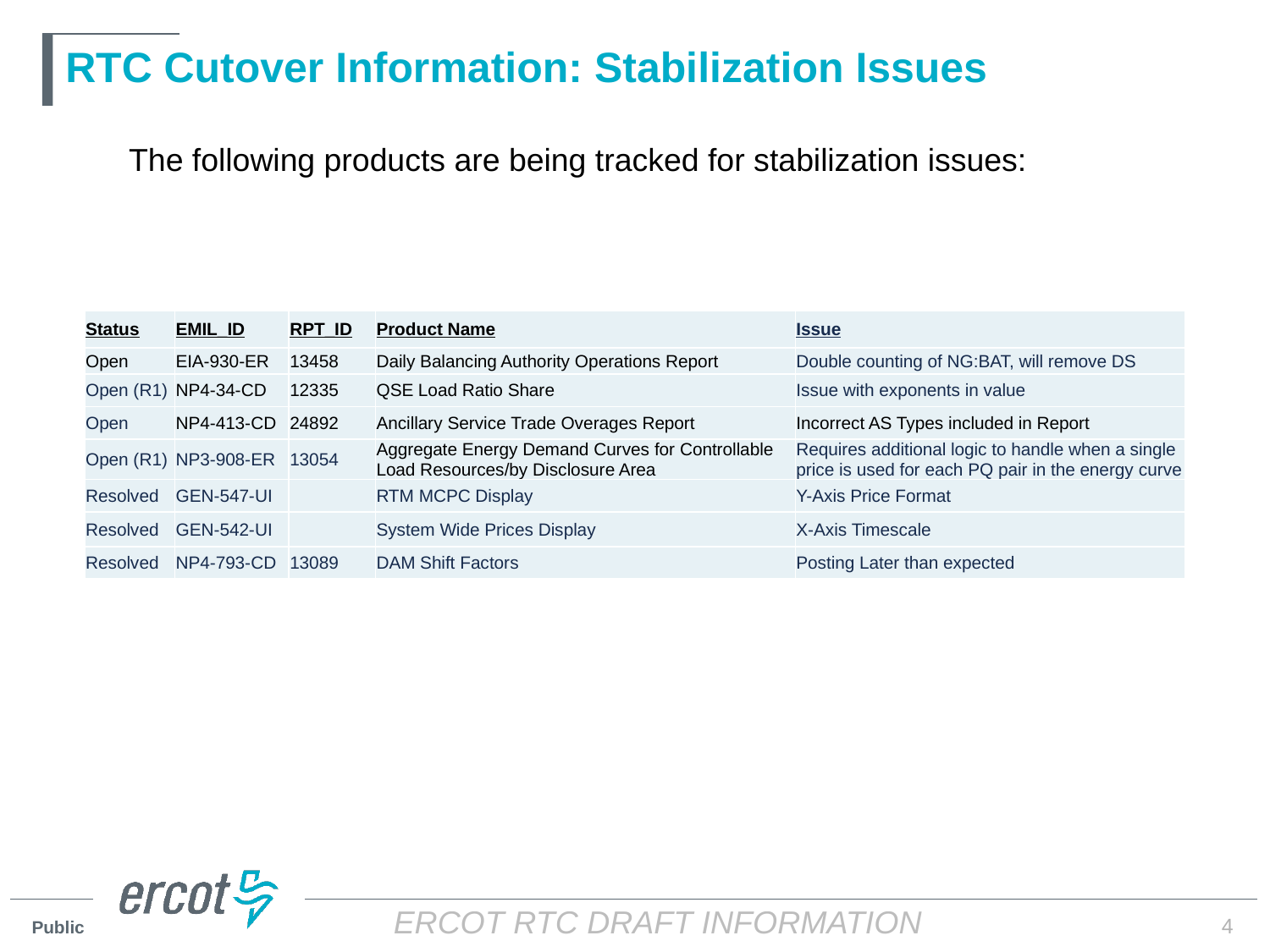

# RTC Cutover Information: Stabilization Issues
The following products are being tracked for stabilization issues:
| Status | EMIL\_ID | RPT\_ID | Product Name | Issue |
| --- | --- | --- | --- | --- |
| Open | EIA-930-ER | 13458 | Daily Balancing Authority Operations Report | Double counting of NG:BAT, will remove DS |
| Open (R1) | NP4-34-CD | 12335 | QSE Load Ratio Share | Issue with exponents in value |
| Open | NP4-413-CD | 24892 | Ancillary Service Trade Overages Report | Incorrect AS Types included in Report |
| Open (R1) | NP3-908-ER | 13054 | Aggregate Energy Demand Curves for Controllable Load Resources/by Disclosure Area | Requires additional logic to handle when a single price is used for each PQ pair in the energy curve |
| Resolved | GEN-547-UI |  | RTM MCPC Display | Y-Axis Price Format |
| Resolved | GEN-542-UI |  | System Wide Prices Display | X-Axis Timescale |
| Resolved | NP4-793-CD | 13089 | DAM Shift Factors | Posting Later than expected |
4